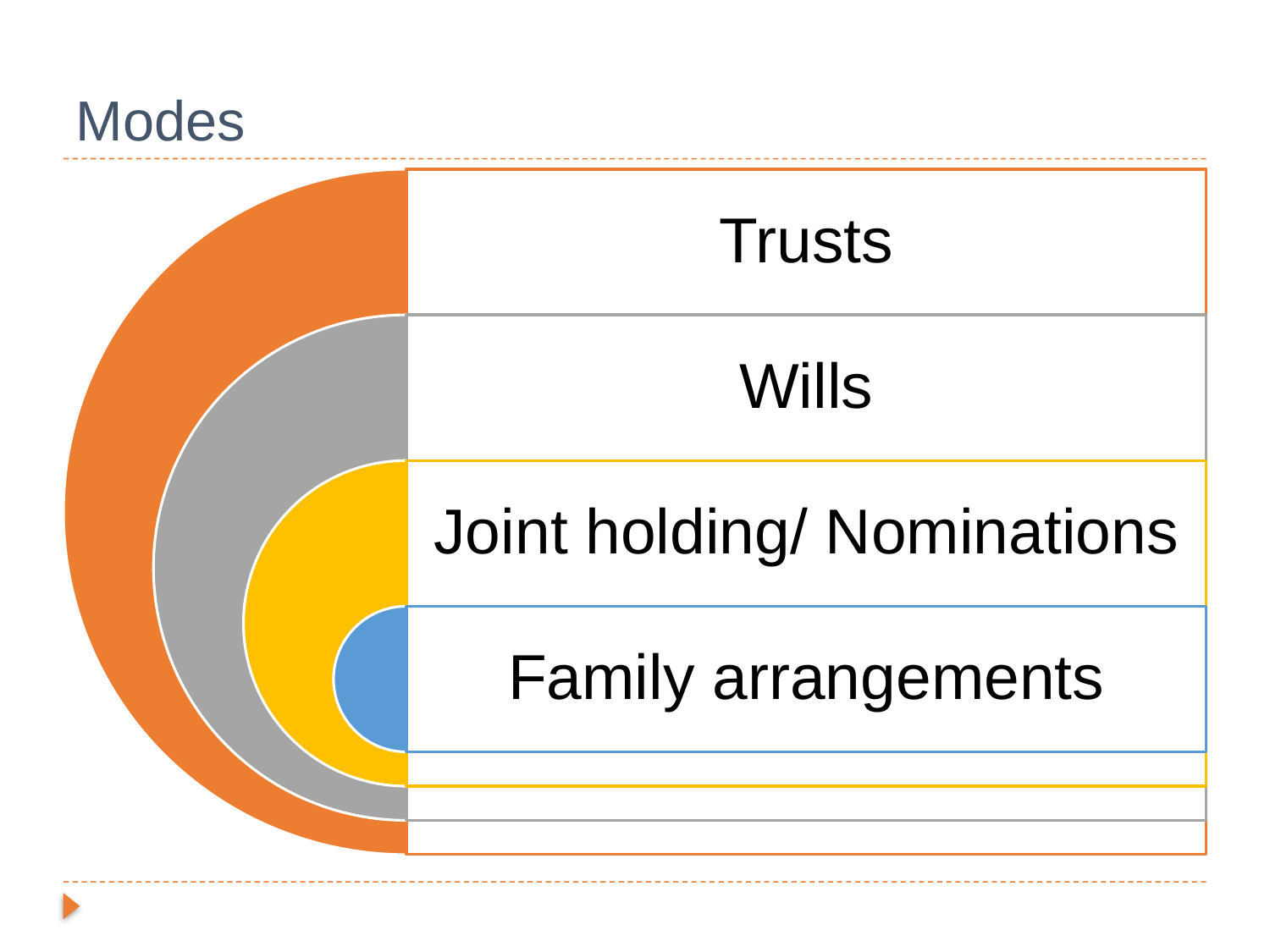

# Modes
Trusts
Wills
Joint holding/ Nominations
Family arrangements